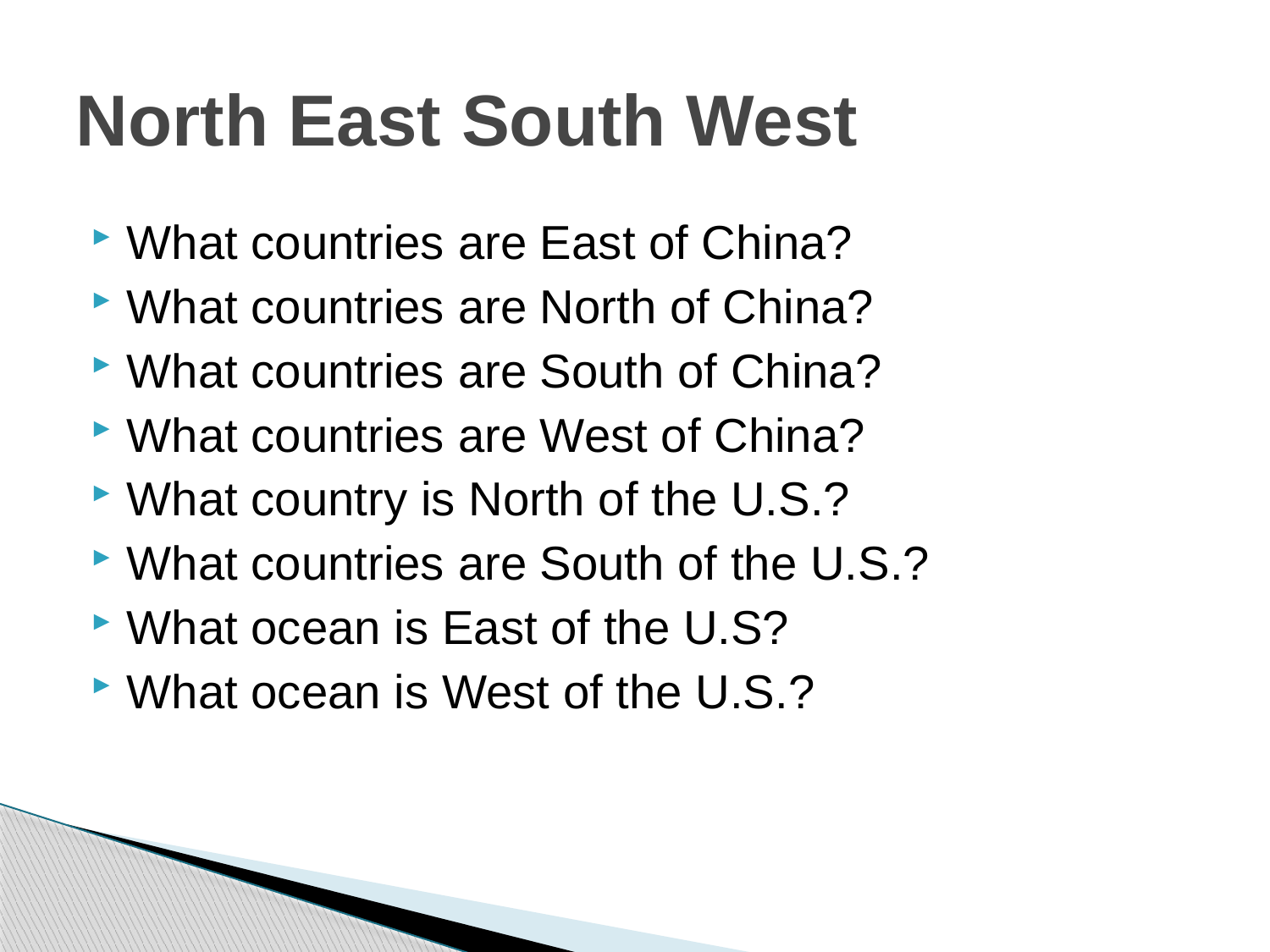

# North East South West
What countries are East of China?
What countries are North of China?
What countries are South of China?
What countries are West of China?
What country is North of the U.S.?
What countries are South of the U.S.?
What ocean is East of the U.S?
What ocean is West of the U.S.?